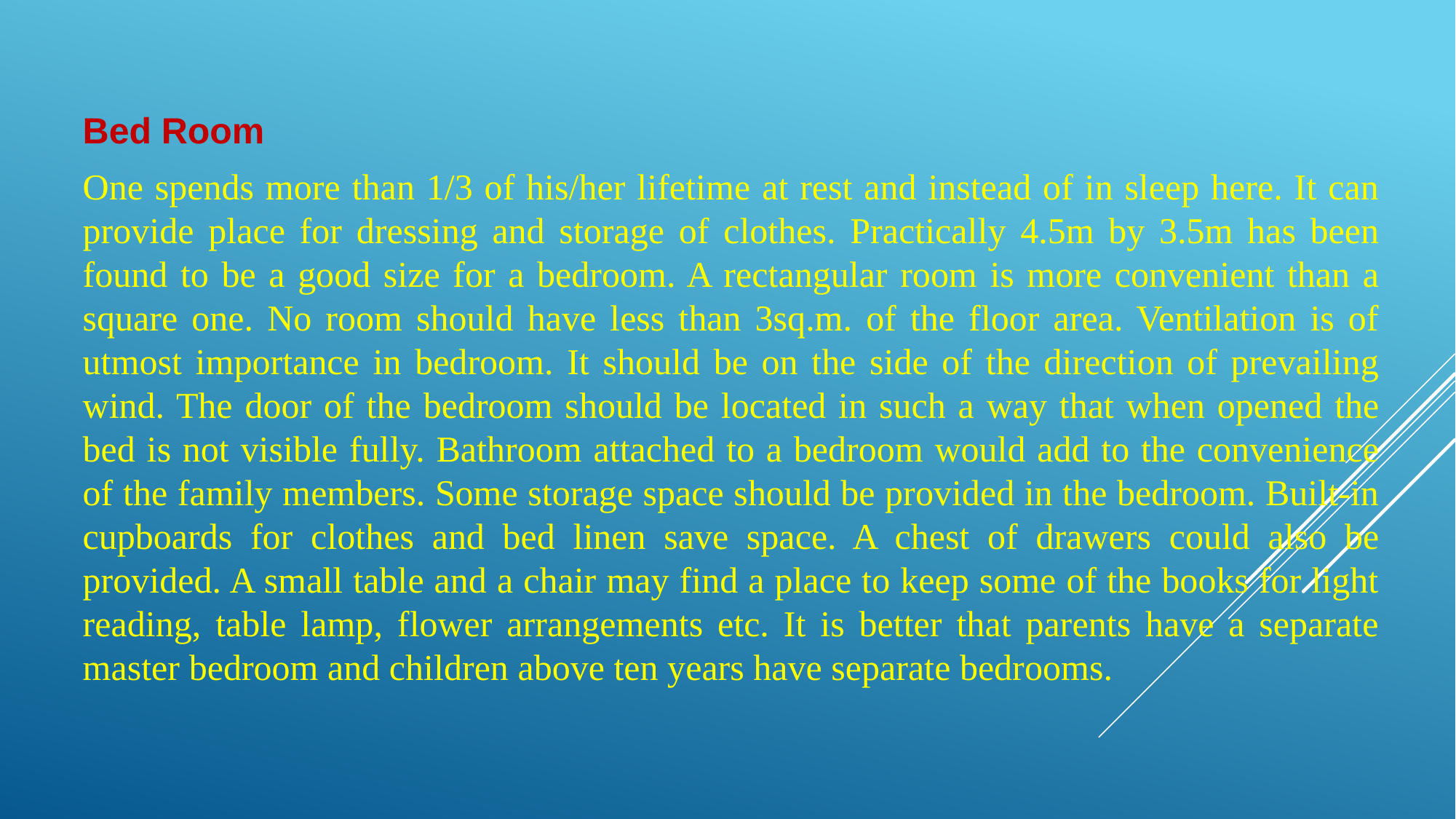

Bed Room
One spends more than 1/3 of his/her lifetime at rest and instead of in sleep here. It can provide place for dressing and storage of clothes. Practically 4.5m by 3.5m has been found to be a good size for a bedroom. A rectangular room is more convenient than a square one. No room should have less than 3sq.m. of the floor area. Ventilation is of utmost importance in bedroom. It should be on the side of the direction of prevailing wind. The door of the bedroom should be located in such a way that when opened the bed is not visible fully. Bathroom attached to a bedroom would add to the convenience of the family members. Some storage space should be provided in the bedroom. Built-in cupboards for clothes and bed linen save space. A chest of drawers could also be provided. A small table and a chair may find a place to keep some of the books for light reading, table lamp, flower arrangements etc. It is better that parents have a separate master bedroom and children above ten years have separate bedrooms.